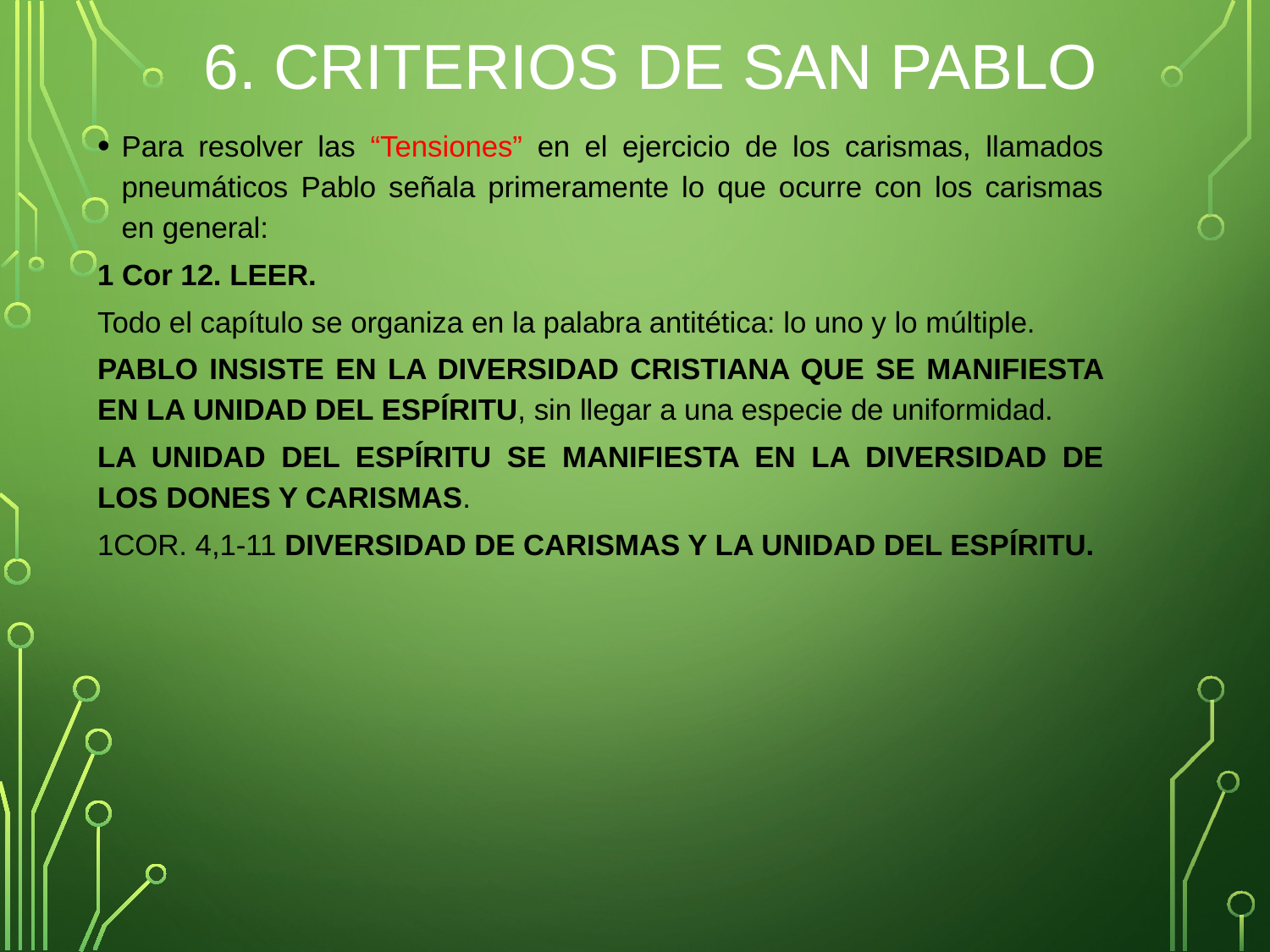

# 6. CRITERIOS DE SAN PABLO
Para resolver las “Tensiones” en el ejercicio de los carismas, llamados pneumáticos Pablo señala primeramente lo que ocurre con los carismas en general:
1 Cor 12. LEER.
Todo el capítulo se organiza en la palabra antitética: lo uno y lo múltiple.
PABLO INSISTE EN LA DIVERSIDAD CRISTIANA QUE SE MANIFIESTA EN LA UNIDAD DEL ESPÍRITU, sin llegar a una especie de uniformidad.
LA UNIDAD DEL ESPÍRITU SE MANIFIESTA EN LA DIVERSIDAD DE LOS DONES Y CARISMAS.
1COR. 4,1-11 DIVERSIDAD DE CARISMAS Y LA UNIDAD DEL ESPÍRITU.